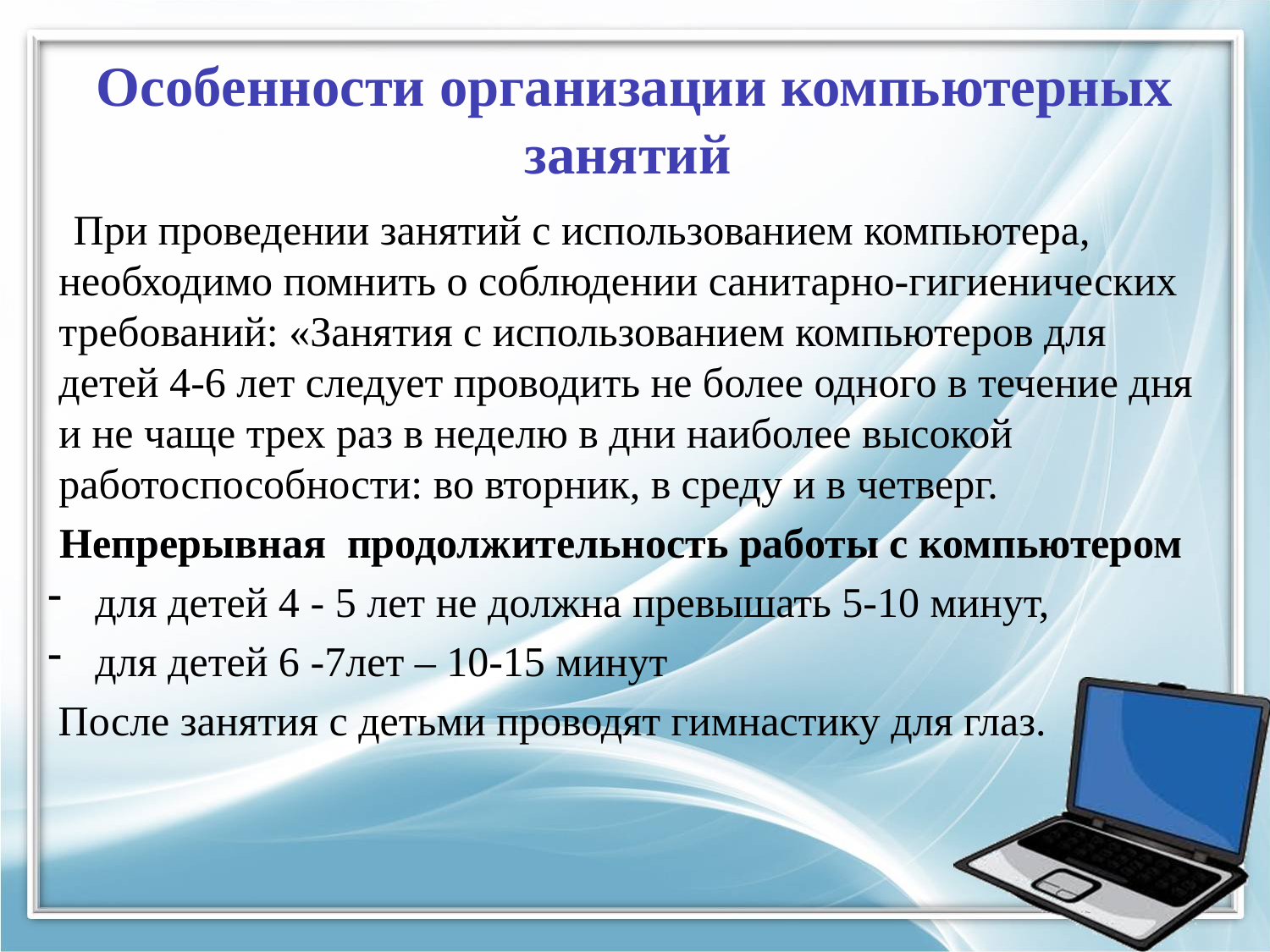

# Особенности организации компьютерных занятий
При проведении занятий с использованием компьютера, необходимо помнить о соблюдении санитарно-гигиенических требований: «Занятия с использованием компьютеров для детей 4-6 лет следует проводить не более одного в течение дня и не чаще трех раз в неделю в дни наиболее высокой работоспособности: во вторник, в среду и в четверг.
 Непрерывная  продолжительность работы с компьютером
для детей 4 - 5 лет не должна превышать 5-10 минут,
для детей 6 -7лет – 10-15 минут
 После занятия с детьми проводят гимнастику для глаз.